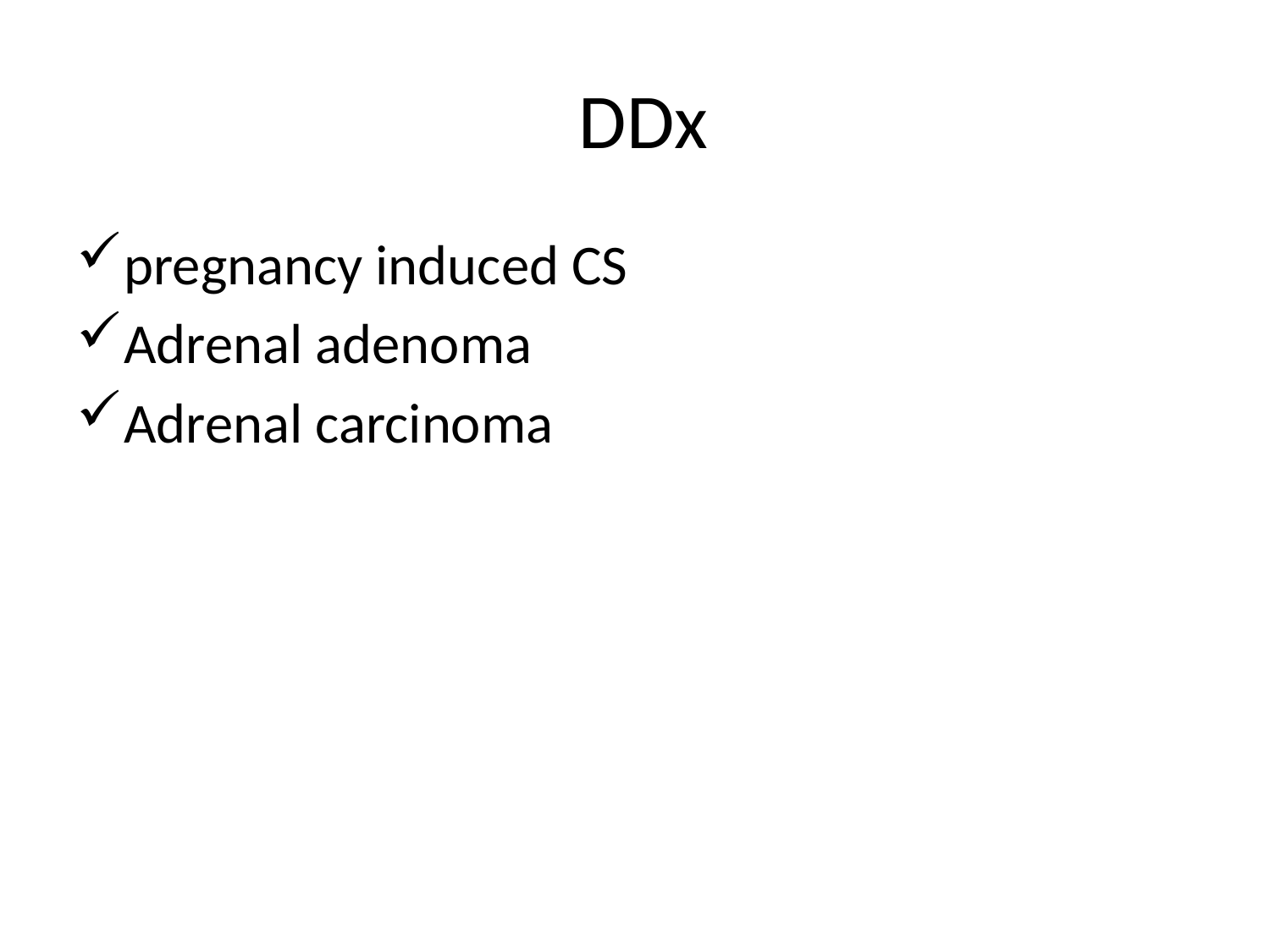

# DDx
pregnancy induced CS
Adrenal adenoma
Adrenal carcinoma